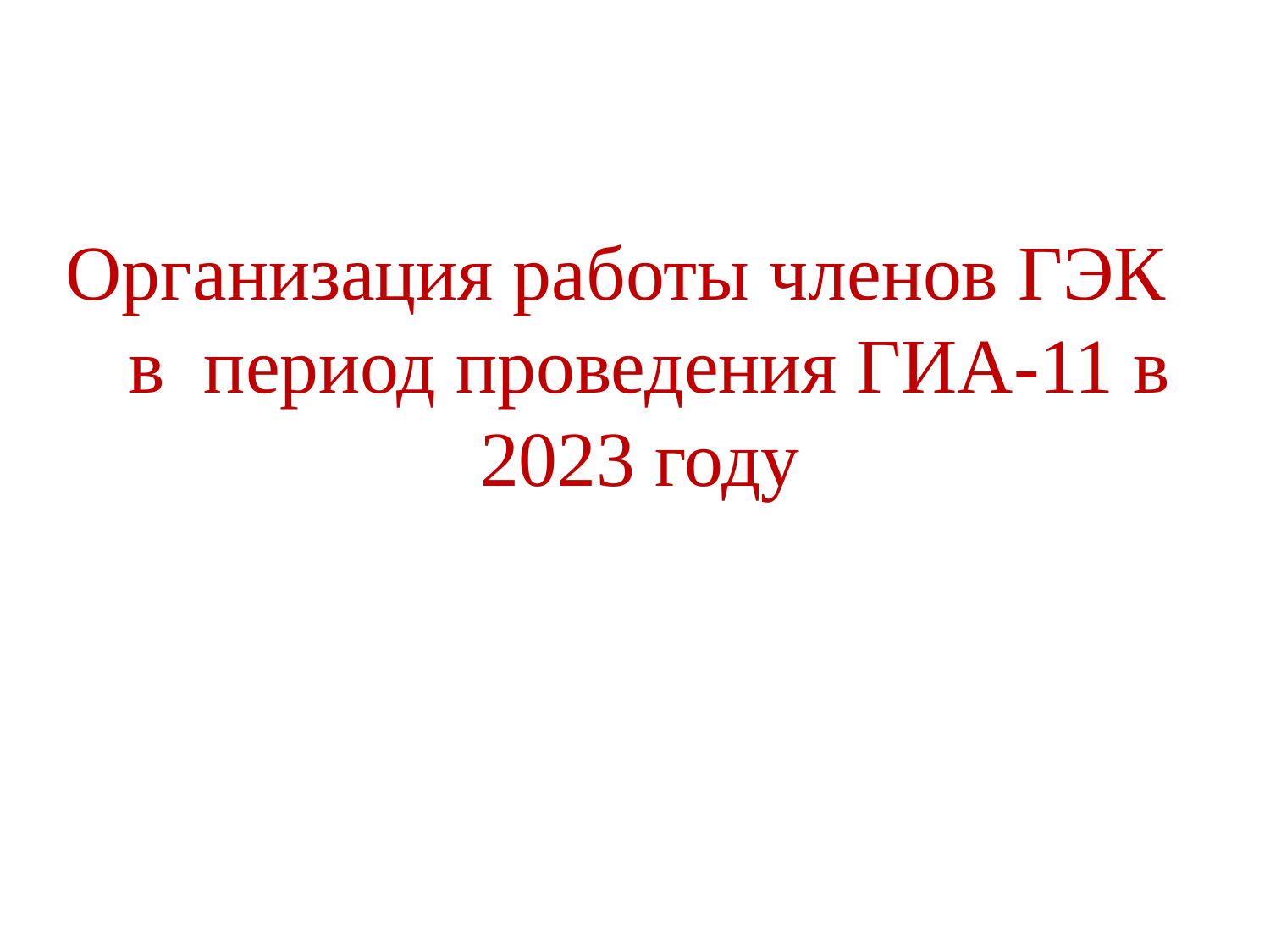

#
Организация работы членов ГЭК  в  период проведения ГИА-11 в 2023 году